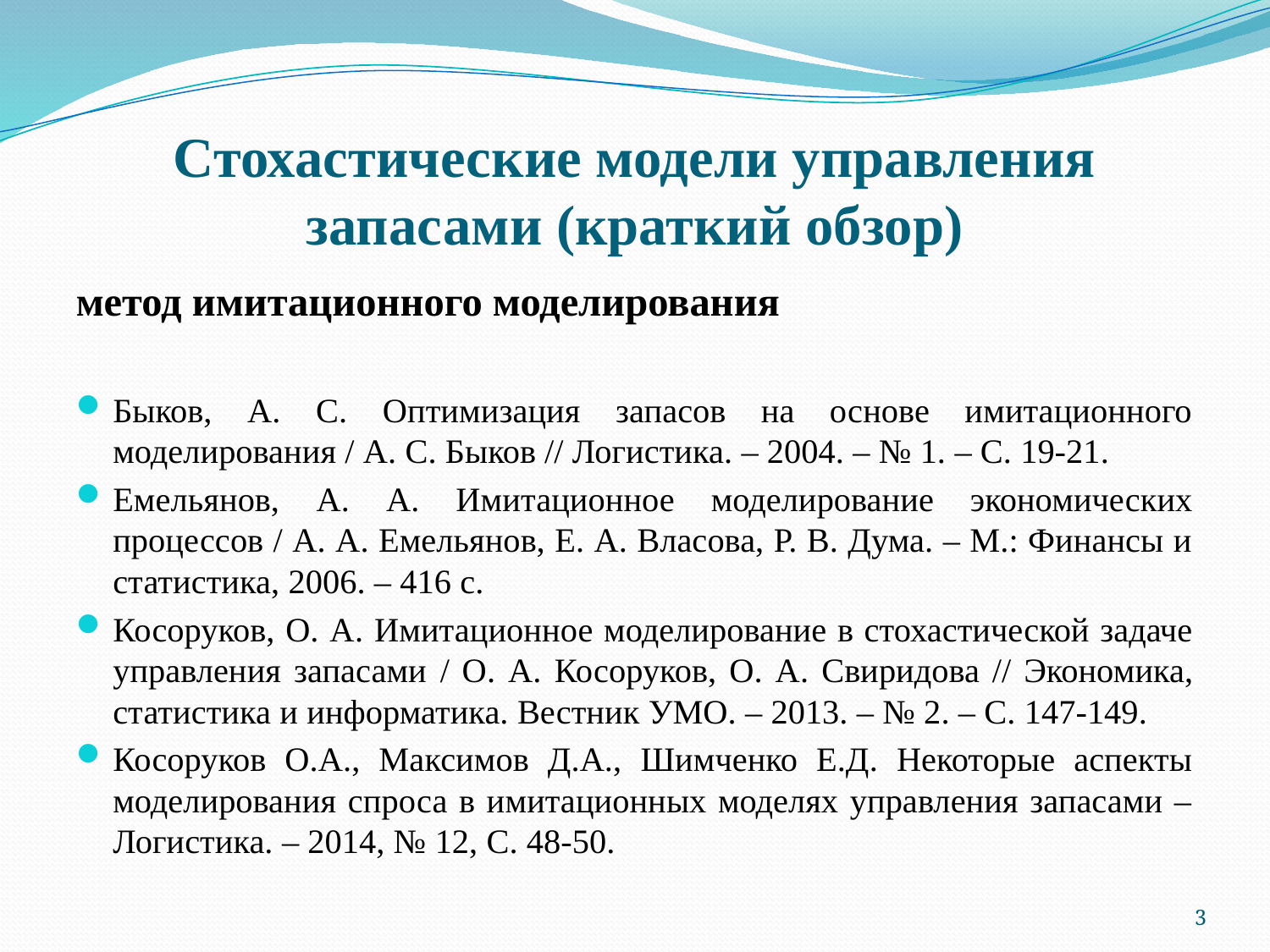

# Стохастические модели управления запасами (краткий обзор)
метод имитационного моделирования

Быков, А. С. Оптимизация запасов на основе имитационного моделирования / А. С. Быков // Логистика. – 2004. – № 1. – С. 19-21.
Емельянов, A. A. Имитационное моделирование экономических процессов / А. А. Емельянов, Е. А. Власова, Р. В. Дума. – М.: Финансы и статистика, 2006. – 416 с.
Косоруков, О. А. Имитационное моделирование в стохастической задаче управления запасами / О. А. Косоруков, О. А. Свиридова // Экономика, статистика и информатика. Вестник УМО. – 2013. – № 2. – С. 147-149.
Косоруков О.А., Максимов Д.А., Шимченко Е.Д. Некоторые аспекты моделирования спроса в имитационных моделях управления запасами – Логистика. – 2014, № 12, С. 48-50.
3